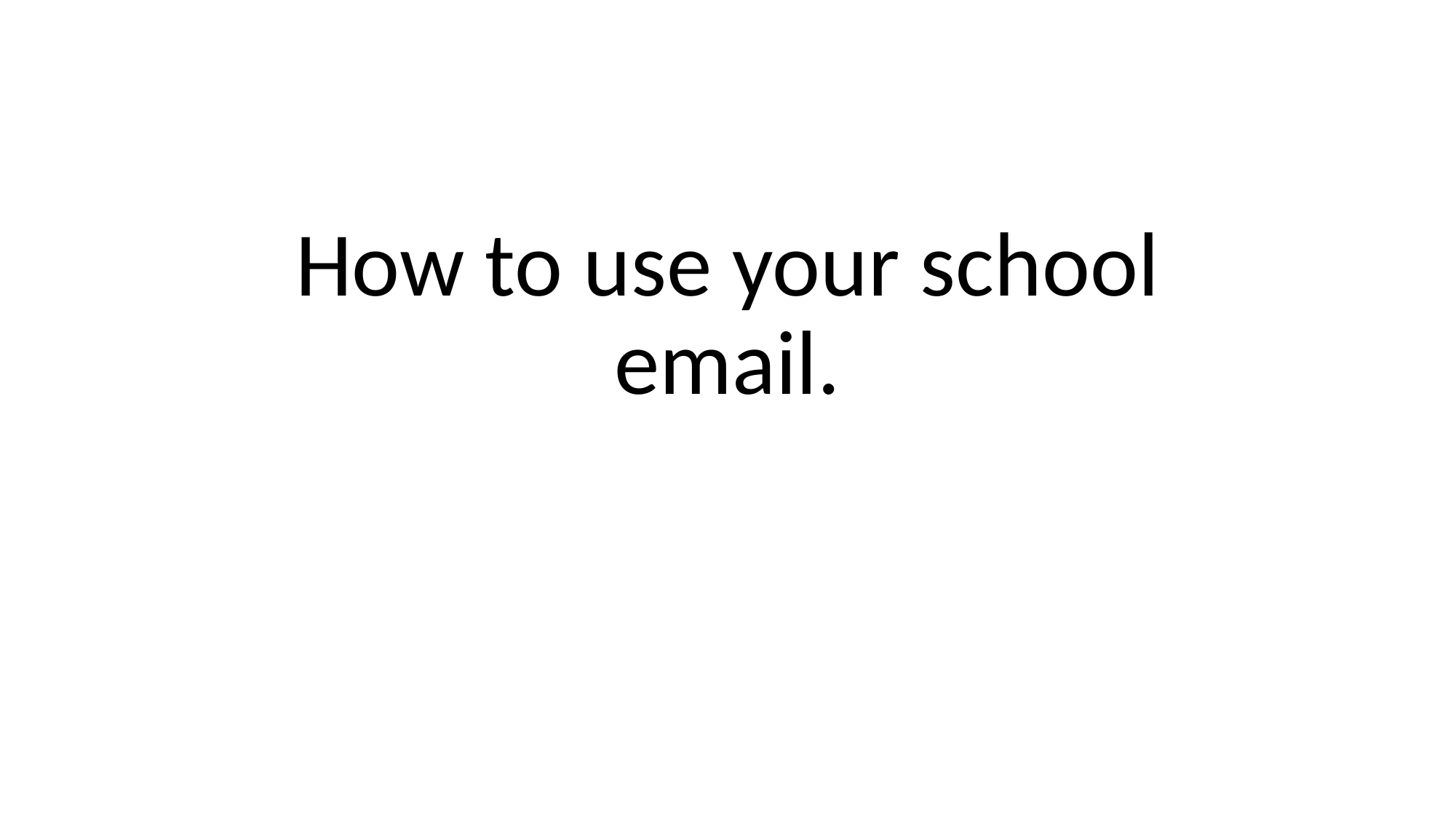

# How to use your school email.